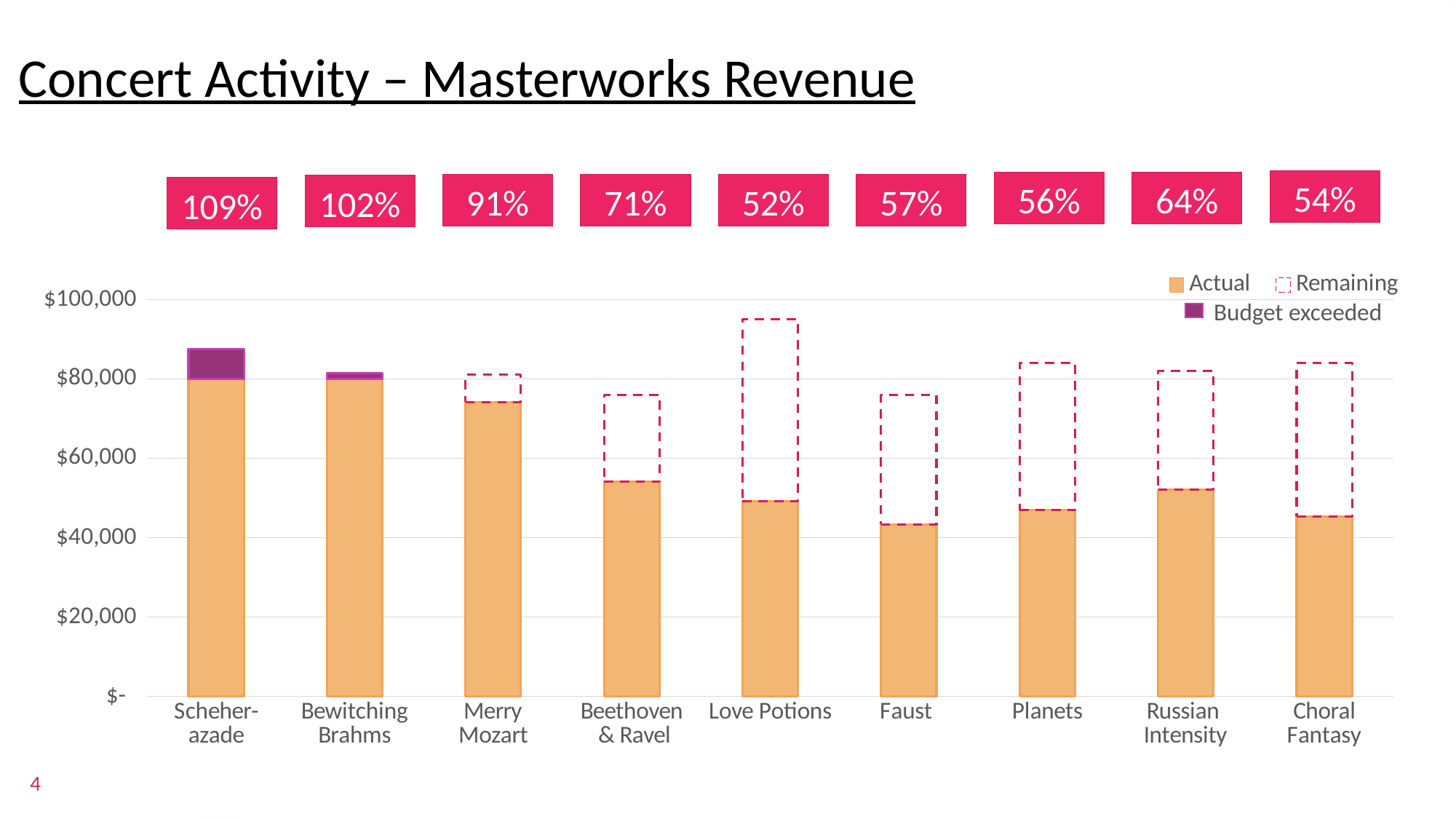

Concert Activity – Masterworks Revenue
54%
56%
64%
91%
71%
52%
57%
102%
109%

### Chart

| Category | Actual | Remaining |
|---|---|---|
| Scheher-
azade | 80000.0 | 7499.0 |
| Bewitching
Brahms | 80000.0 | 1386.0 |
| Merry
Mozart | 74111.0 | 6889.0 |
| Beethoven
 & Ravel | 54076.0 | 21924.0 |
| Love Potions | 49203.0 | 45797.0 |
| Faust
 | 43342.0 | 32658.0 |
| Planets | 46926.0 | 37074.0 |
| Russian
Intensity | 52130.0 | 29870.0 |
| Choral Fantasy | 45308.0 | 38692.0 |
Budget exceeded

4